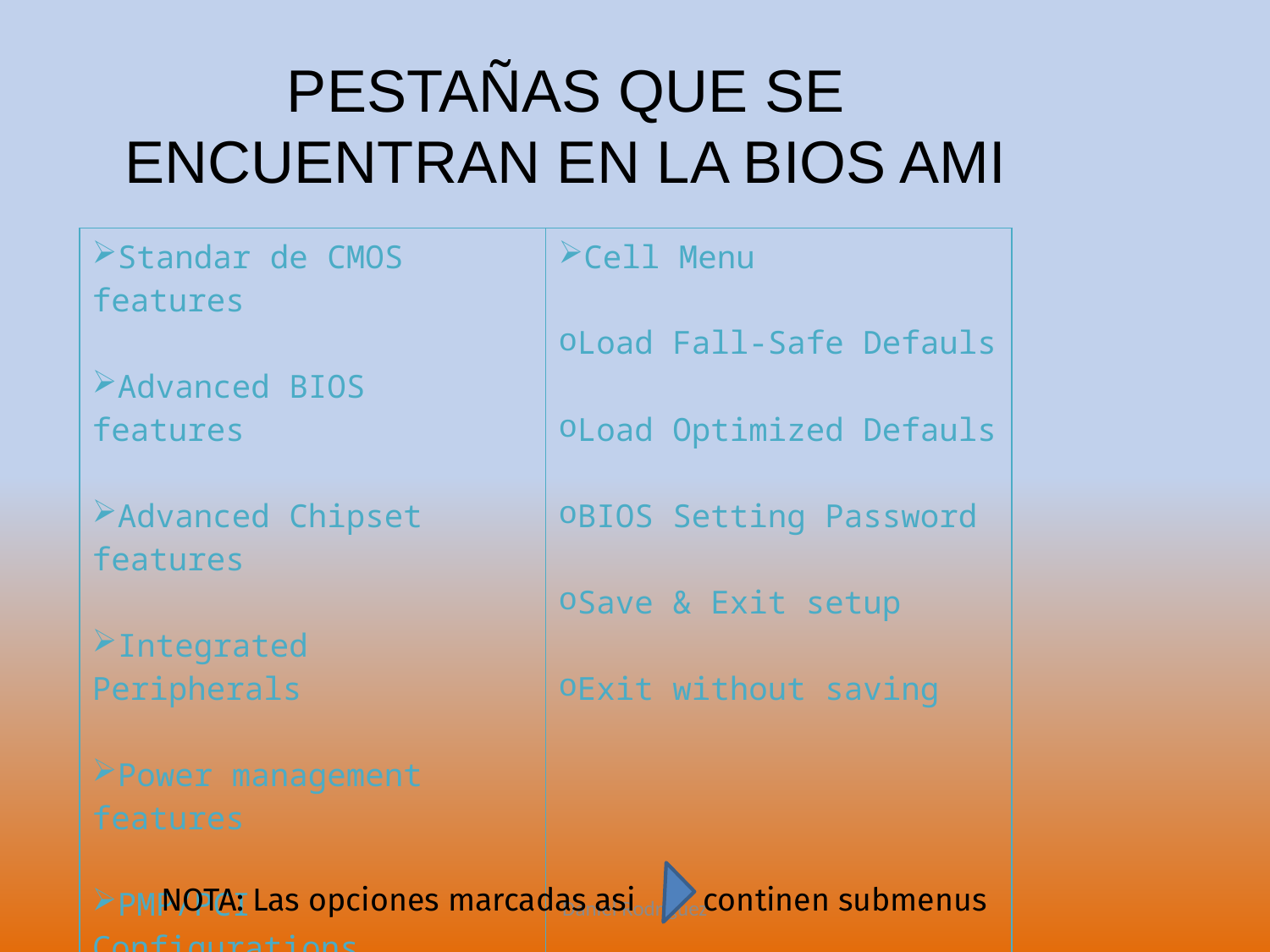

# PESTAÑAS QUE SE ENCUENTRAN EN LA BIOS AMI
| Standar de CMOS features Advanced BIOS features Advanced Chipset features Integrated Peripherals Power management features PMP/PCI Configurations H/W Monitor | Cell Menu Load Fall-Safe Defauls Load Optimized Defauls BIOS Setting Password Save & Exit setup Exit without saving |
| --- | --- |

NOTA: Las opciones marcadas asi        continen submenus
Daniel Rodriguez